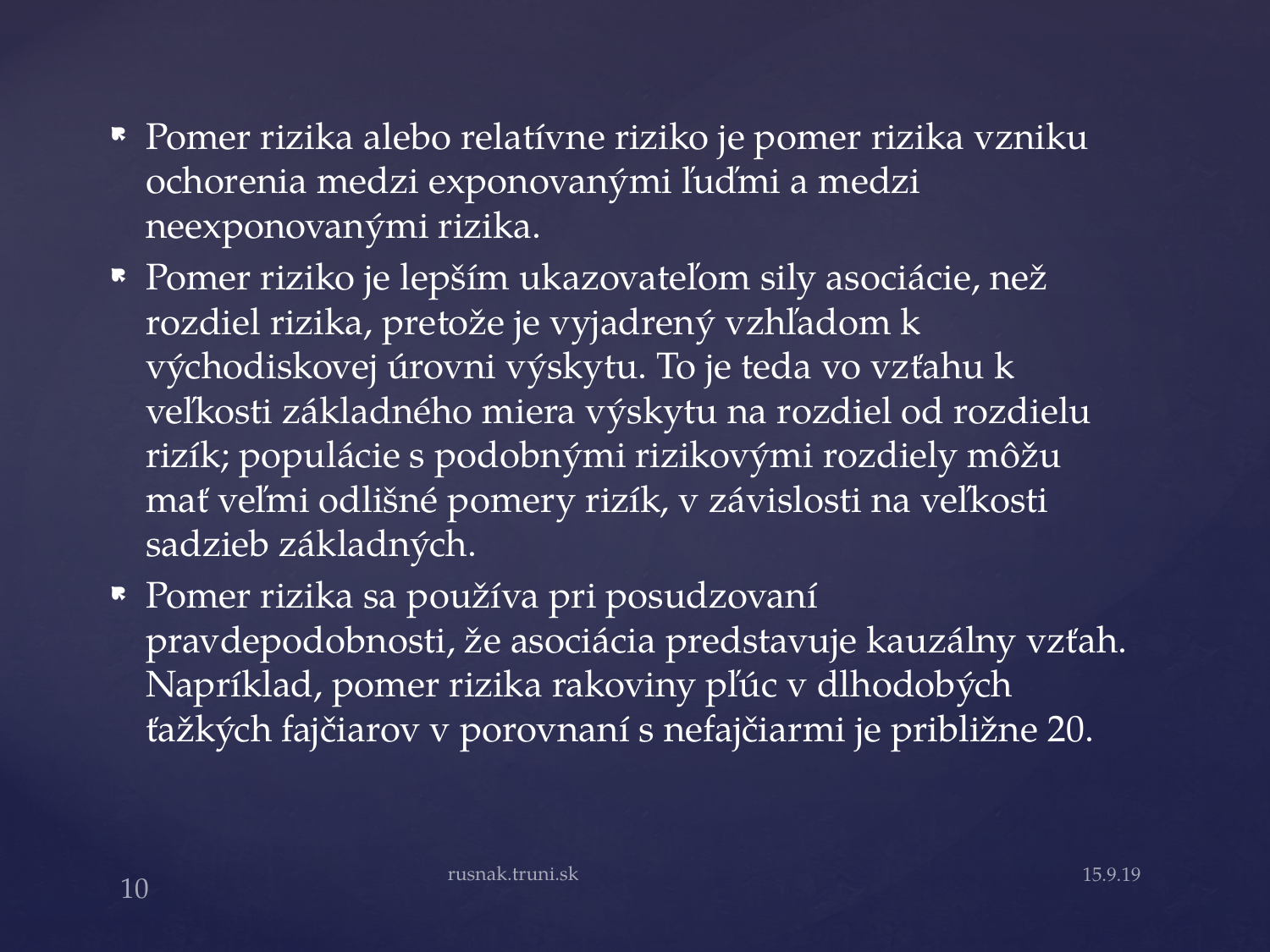

Pomer rizika alebo relatívne riziko je pomer rizika vzniku ochorenia medzi exponovanými ľuďmi a medzi neexponovanými rizika.
Pomer riziko je lepším ukazovateľom sily asociácie, než rozdiel rizika, pretože je vyjadrený vzhľadom k východiskovej úrovni výskytu. To je teda vo vzťahu k veľkosti základného miera výskytu na rozdiel od rozdielu rizík; populácie s podobnými rizikovými rozdiely môžu mať veľmi odlišné pomery rizík, v závislosti na veľkosti sadzieb základných.
Pomer rizika sa používa pri posudzovaní pravdepodobnosti, že asociácia predstavuje kauzálny vzťah. Napríklad, pomer rizika rakoviny pľúc v dlhodobých ťažkých fajčiarov v porovnaní s nefajčiarmi je približne 20.
rusnak.truni.sk
10
15.9.19